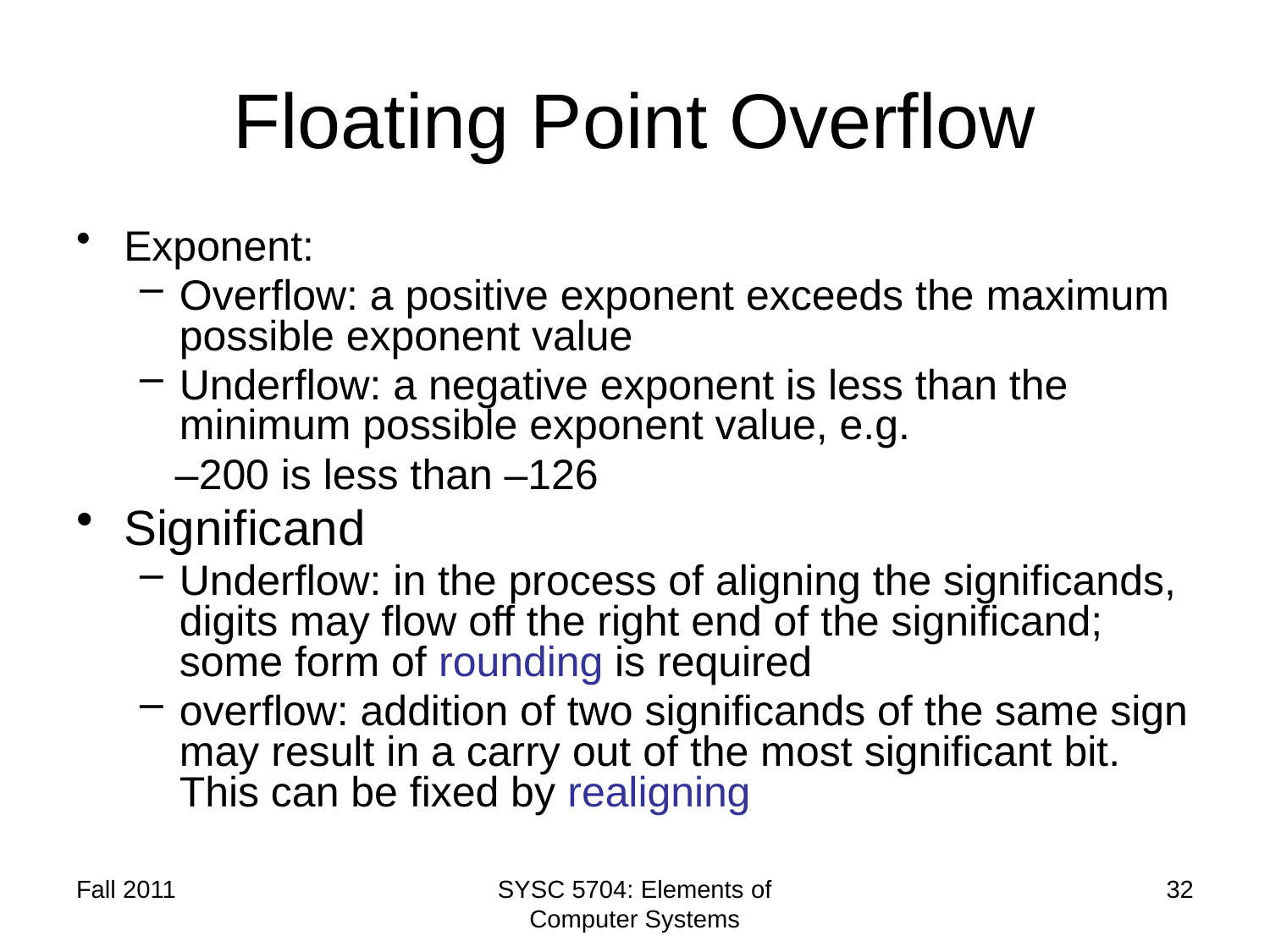

# Floating Point Overflow
Exponent:
Overflow: a positive exponent exceeds the maximum possible exponent value
Underflow: a negative exponent is less than the minimum possible exponent value, e.g.
   –200 is less than –126
Significand
Underflow: in the process of aligning the significands, digits may flow off the right end of the significand; some form of rounding is required
overflow: addition of two significands of the same sign may result in a carry out of the most significant bit. This can be fixed by realigning

Fall 2011
SYSC 5704: Elements of Computer Systems
32